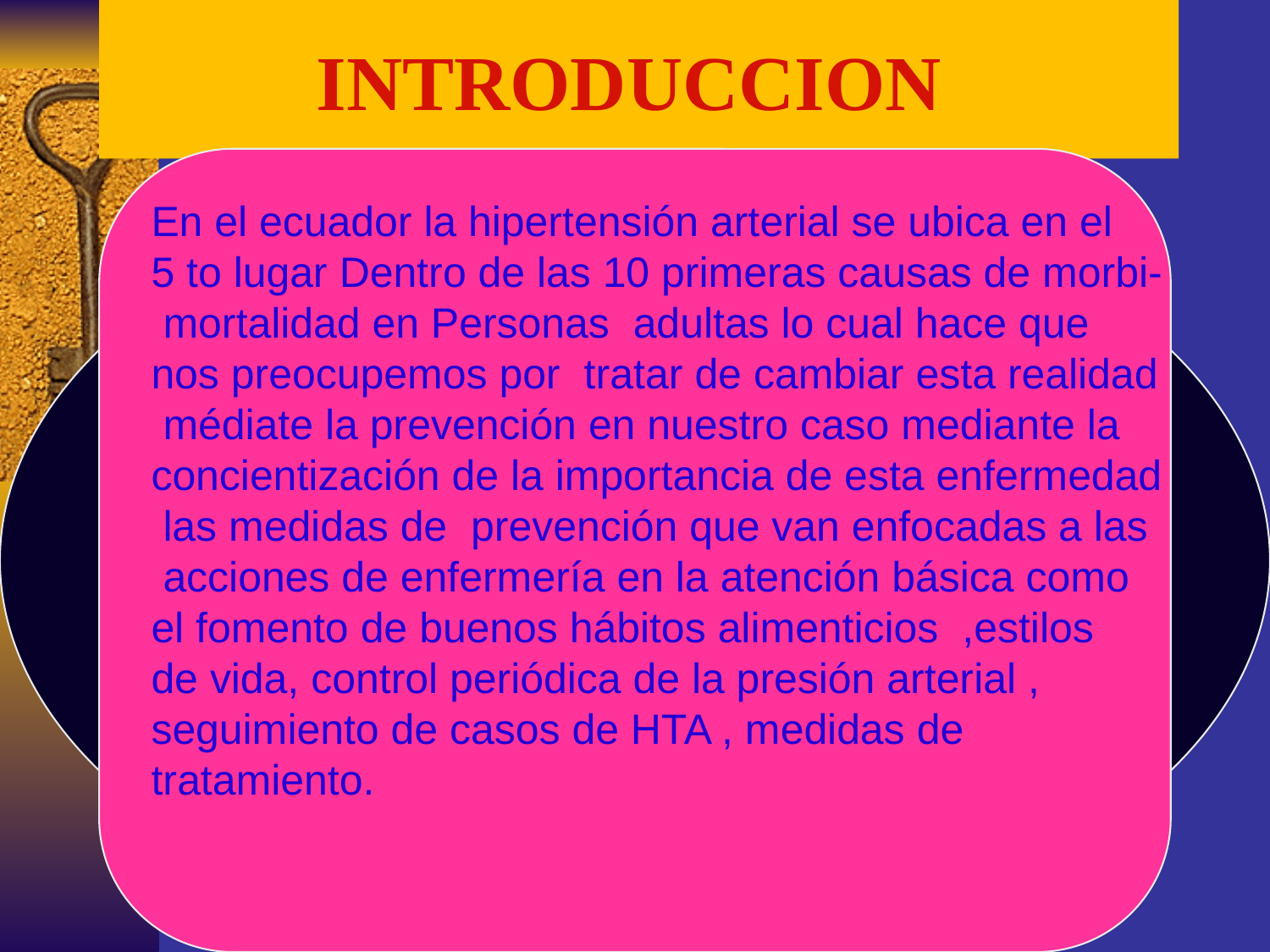

# INTRODUCCION
En el ecuador la hipertensión arterial se ubica en el
5 to lugar Dentro de las 10 primeras causas de morbi-
 mortalidad en Personas  adultas lo cual hace que
nos preocupemos por  tratar de cambiar esta realidad
 médiate la prevención en nuestro caso mediante la
concientización de la importancia de esta enfermedad
 las medidas de  prevención que van enfocadas a las
 acciones de enfermería en la atención básica como
el fomento de buenos hábitos alimenticios  ,estilos
de vida, control periódica de la presión arterial ,
seguimiento de casos de HTA , medidas de
tratamiento.